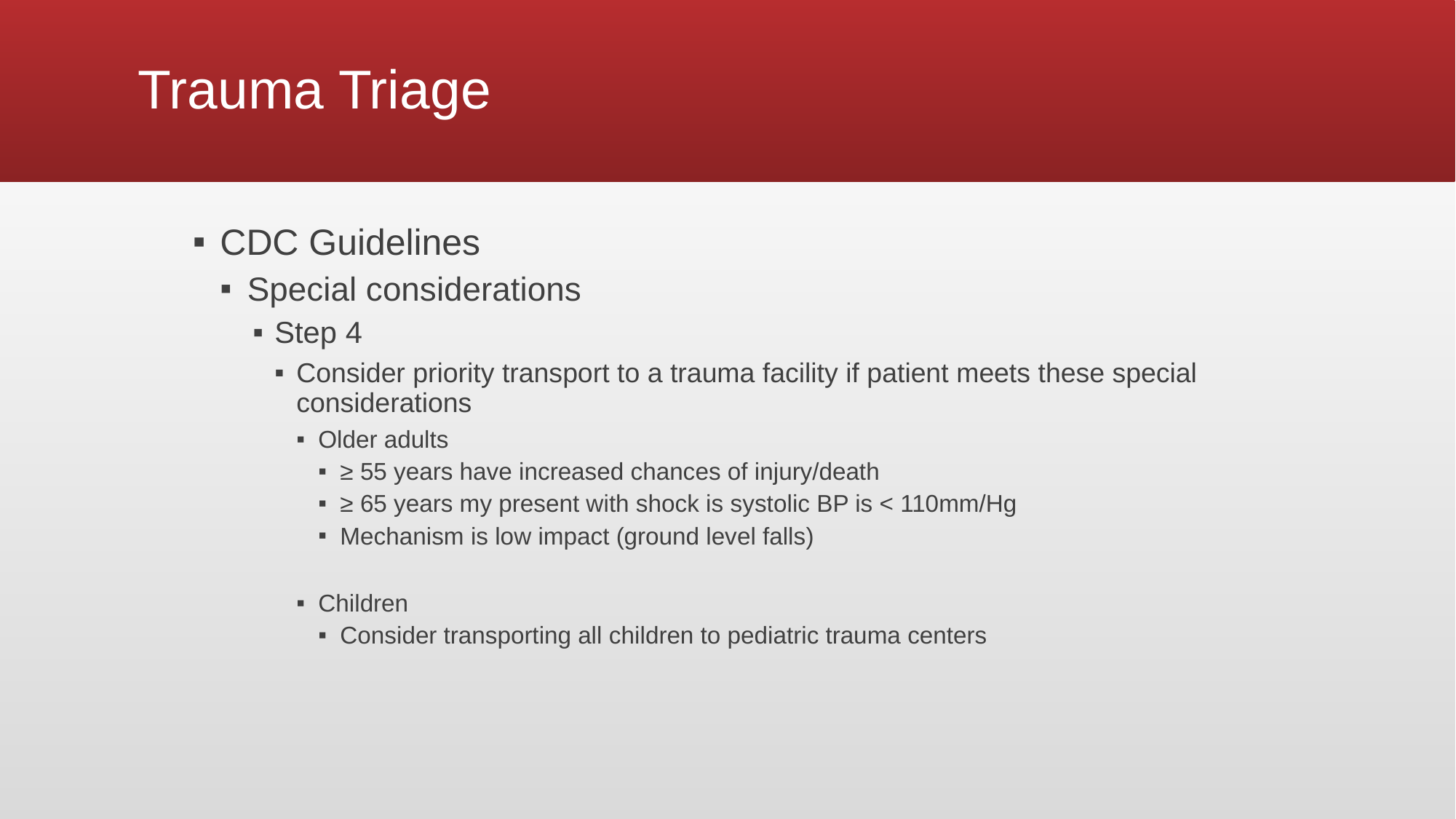

# Trauma Triage
CDC Guidelines
Special considerations
Step 4
Consider priority transport to a trauma facility if patient meets these special considerations
Older adults
≥ 55 years have increased chances of injury/death
≥ 65 years my present with shock is systolic BP is < 110mm/Hg
Mechanism is low impact (ground level falls)

Children
Consider transporting all children to pediatric trauma centers